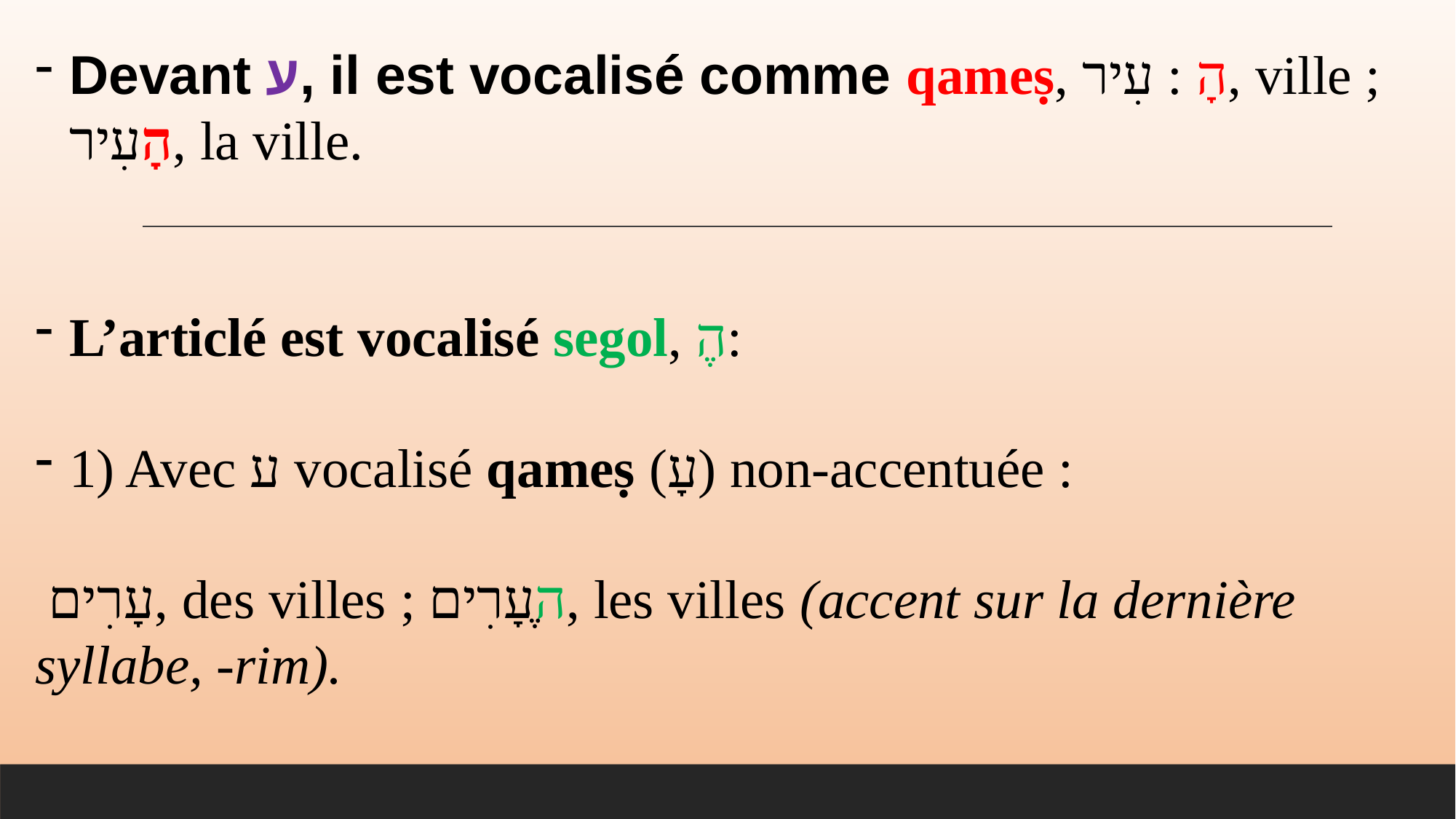

Devant ע, il est vocalisé comme qameṣ, הָ : עׅיר, ville ; הָעׅיר, la ville.

L’articlé est vocalisé segol, הֶ:

1) Avec ע vocalisé qameṣ (עָ) non-accentuée :

 עָרׅים, des villes ; הֶעָרׅים, les villes (accent sur la dernière syllabe, -rim).